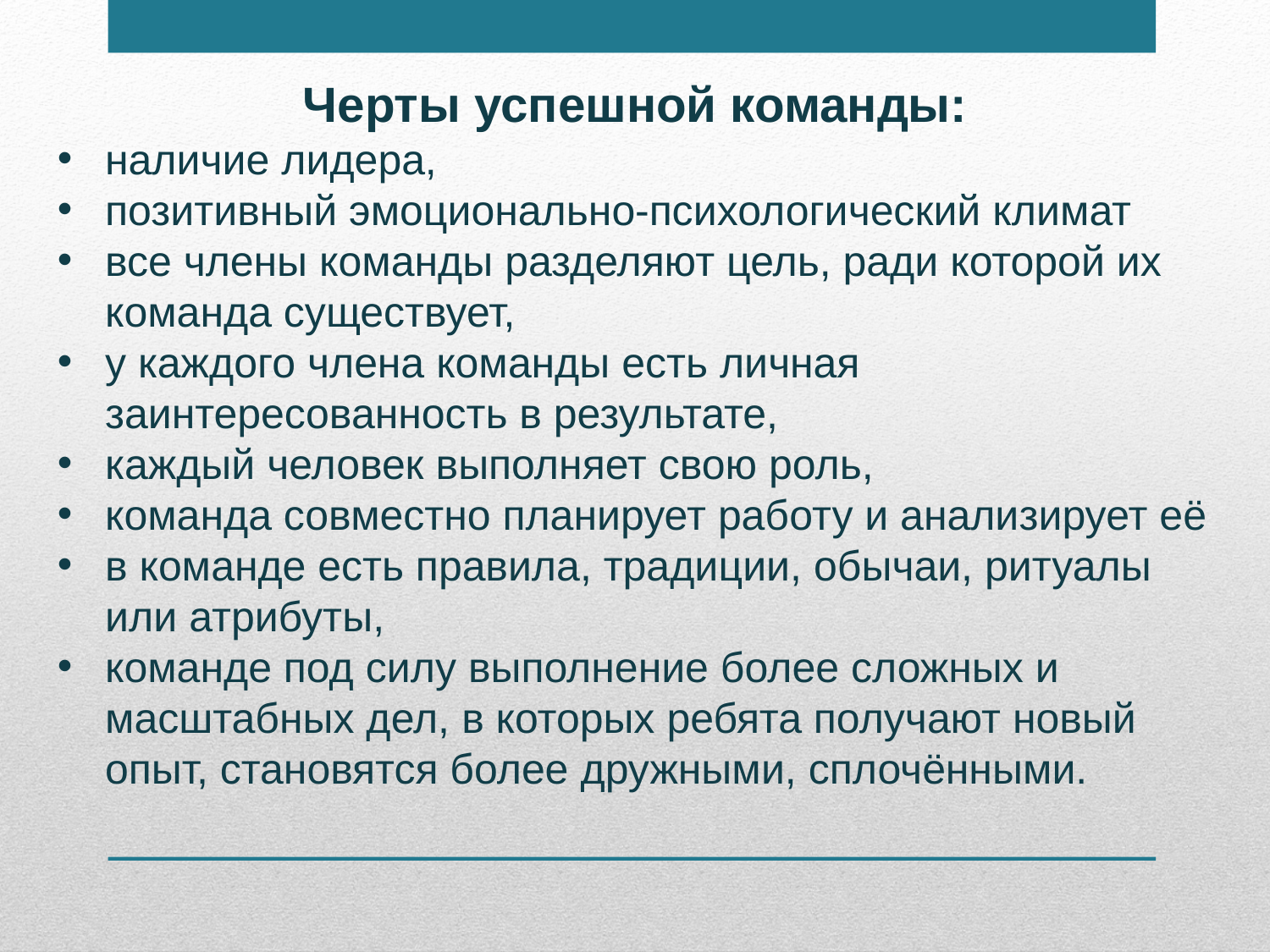

Черты успешной команды:
наличие лидера,
позитивный эмоционально-психологический климат
все члены команды разделяют цель, ради которой их команда существует,
у каждого члена команды есть личная заинтересованность в результате,
каждый человек выполняет свою роль,
команда совместно планирует работу и анализирует её
в команде есть правила, традиции, обычаи, ритуалы или атрибуты,
команде под силу выполнение более сложных и масштабных дел, в которых ребята получают новый опыт, становятся более дружными, сплочёнными.